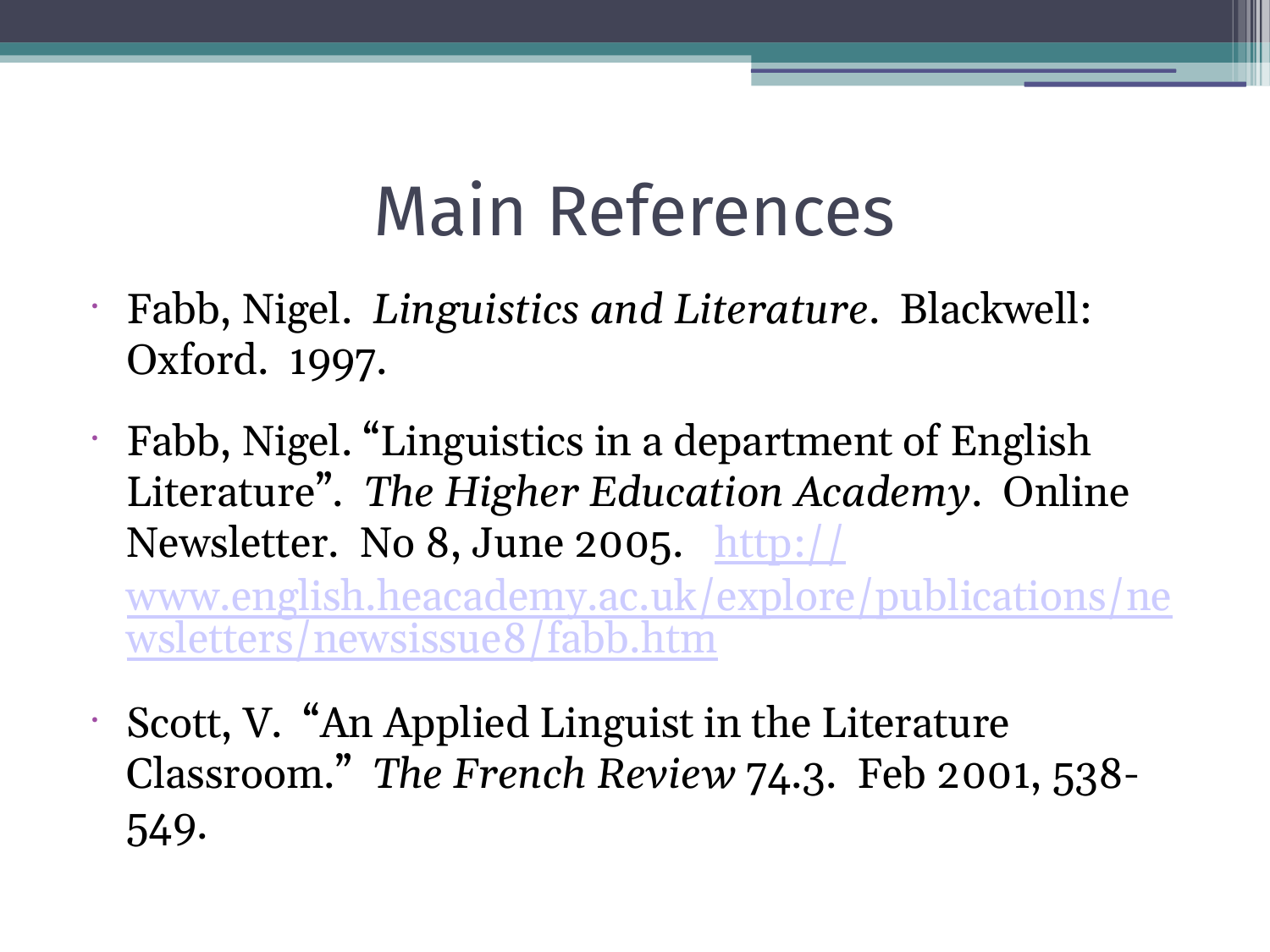

Main References
Fabb, Nigel.  Linguistics and Literature.  Blackwell: Oxford.  1997.
Fabb, Nigel. “Linguistics in a department of English Literature”.  The Higher Education Academy.  Online Newsletter.  No 8, June 2005.   http://www.english.heacademy.ac.uk/explore/publications/newsletters/newsissue8/fabb.htm
Scott, V.  “An Applied Linguist in the Literature Classroom.”  The French Review 74.3.  Feb 2001, 538-549.